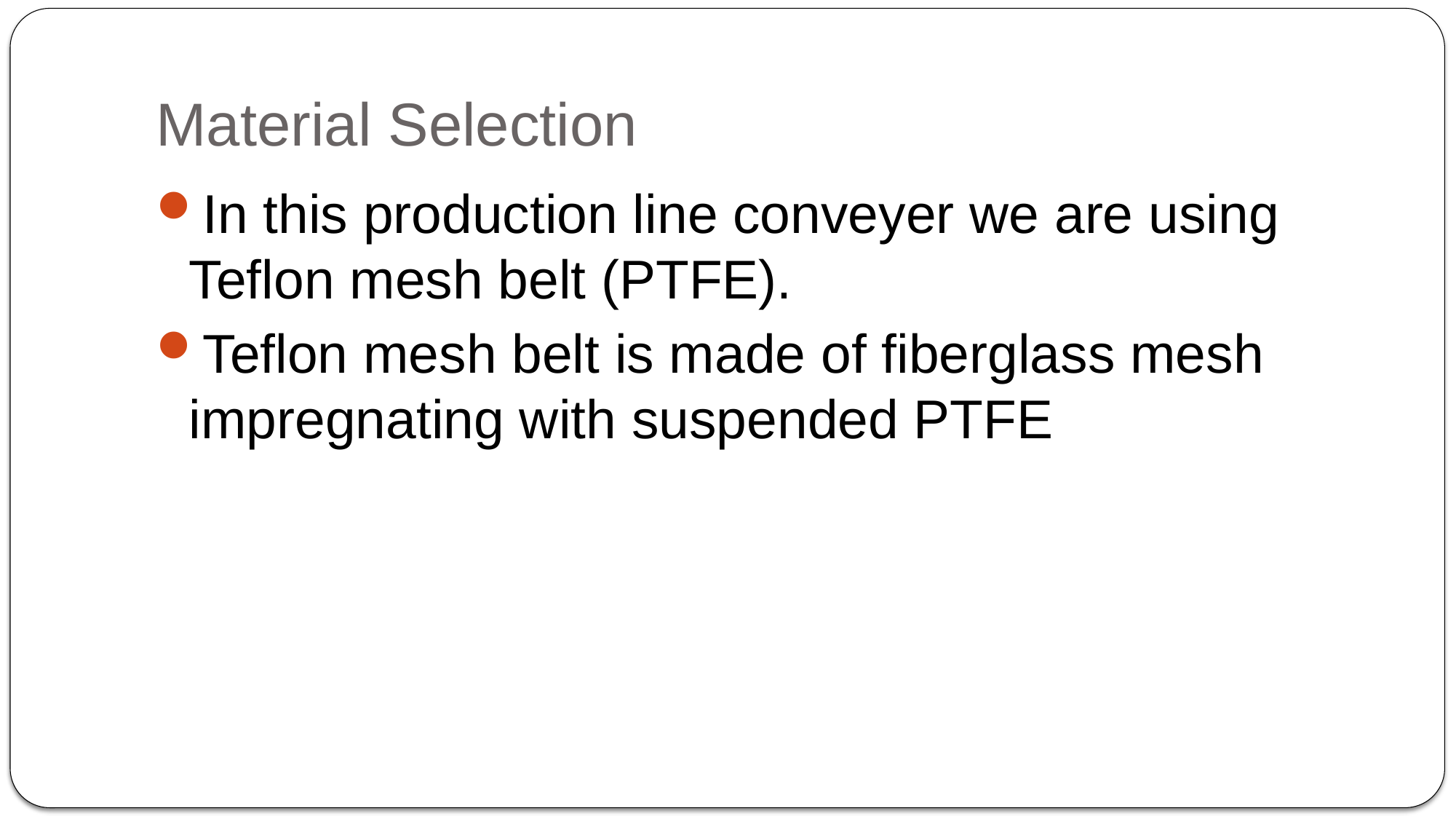

# Material Selection
In this production line conveyer we are using Teflon mesh belt (PTFE).
Teflon mesh belt is made of fiberglass mesh impregnating with suspended PTFE